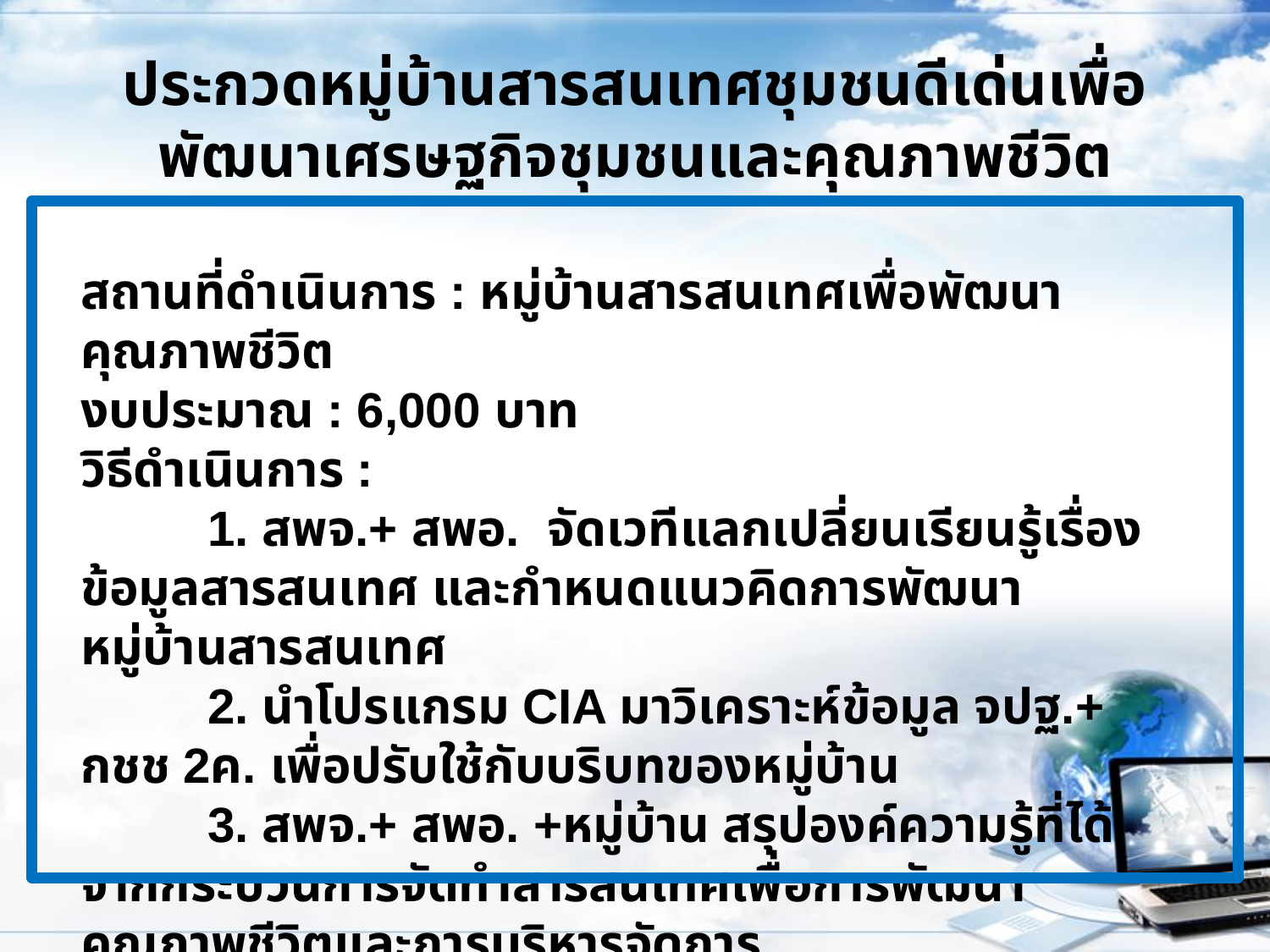

# ประกวดหมู่บ้านสารสนเทศชุมชนดีเด่นเพื่อพัฒนาเศรษฐกิจชุมชนและคุณภาพชีวิต

สถานที่ดำเนินการ : หมู่บ้านสารสนเทศเพื่อพัฒนาคุณภาพชีวิต
งบประมาณ : 6,000 บาท
วิธีดำเนินการ :
	1. สพจ.+ สพอ.  จัดเวทีแลกเปลี่ยนเรียนรู้เรื่องข้อมูลสารสนเทศ และกำหนดแนวคิดการพัฒนาหมู่บ้านสารสนเทศ
	2. นำโปรแกรม CIA มาวิเคราะห์ข้อมูล จปฐ.+ กชช 2ค. เพื่อปรับใช้กับบริบทของหมู่บ้าน
	3. สพจ.+ สพอ. +หมู่บ้าน สรุปองค์ความรู้ที่ได้จากกระบวนการจัดทำสารสนเทศเพื่อการพัฒนาคุณภาพชีวิตและการบริหารจัดการ